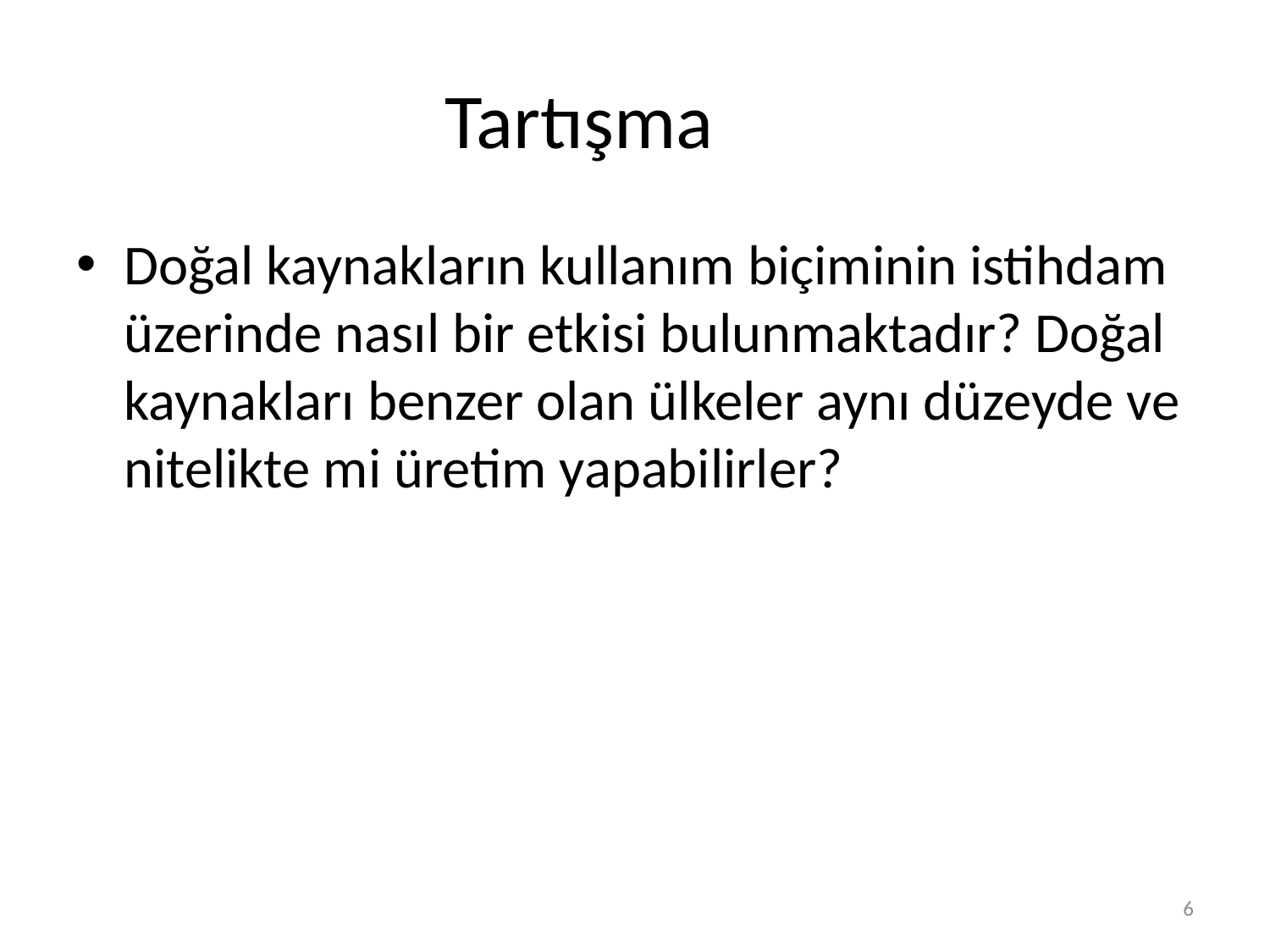

# Tartışma
Doğal kaynakların kullanım biçiminin istihdam üzerinde nasıl bir etkisi bulunmaktadır? Doğal kaynakları benzer olan ülkeler aynı düzeyde ve nitelikte mi üretim yapabilirler?
6